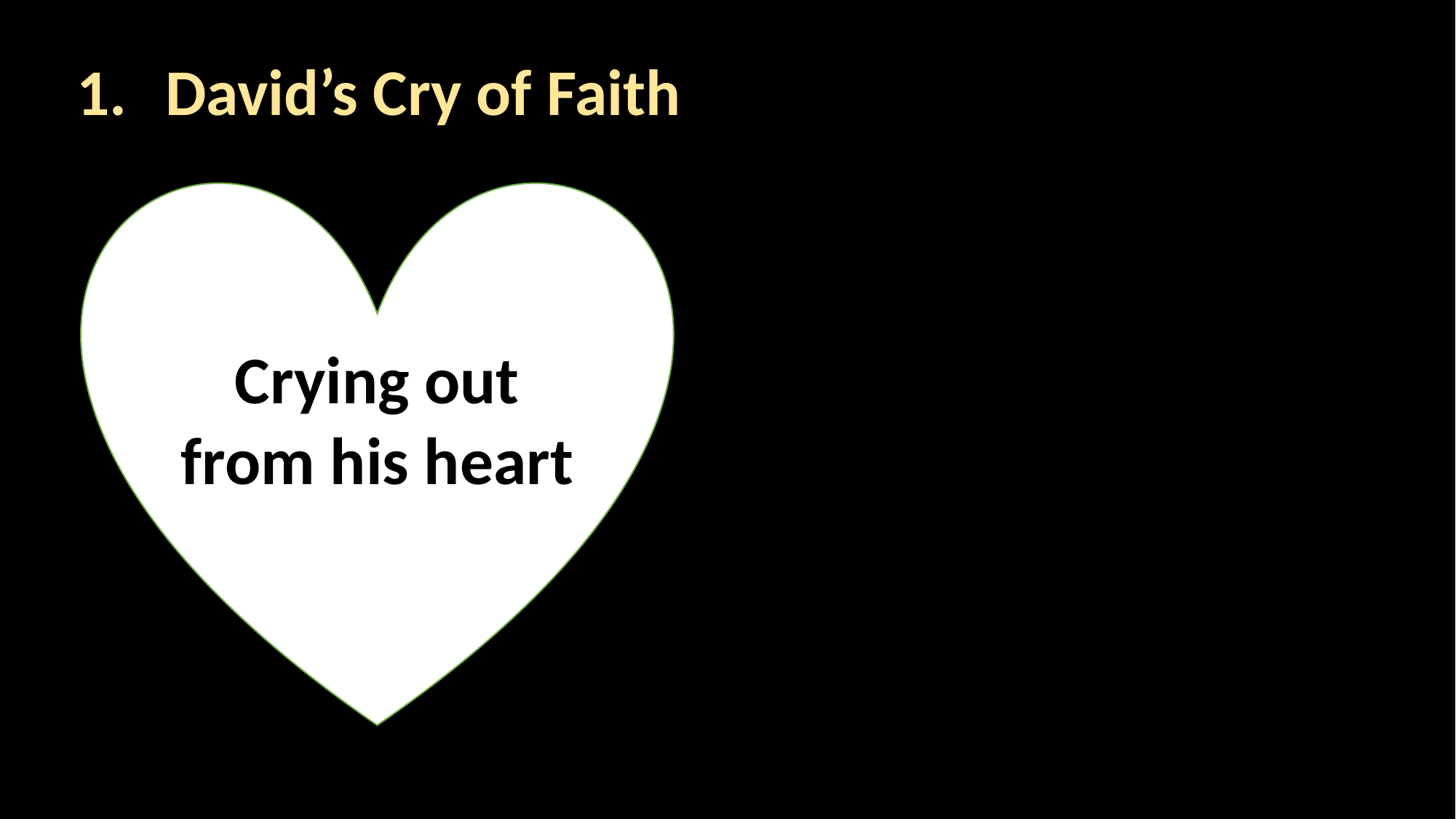

David’s Cry of Faith

Save me O God

Psalm 69:1

Crying out from his heart